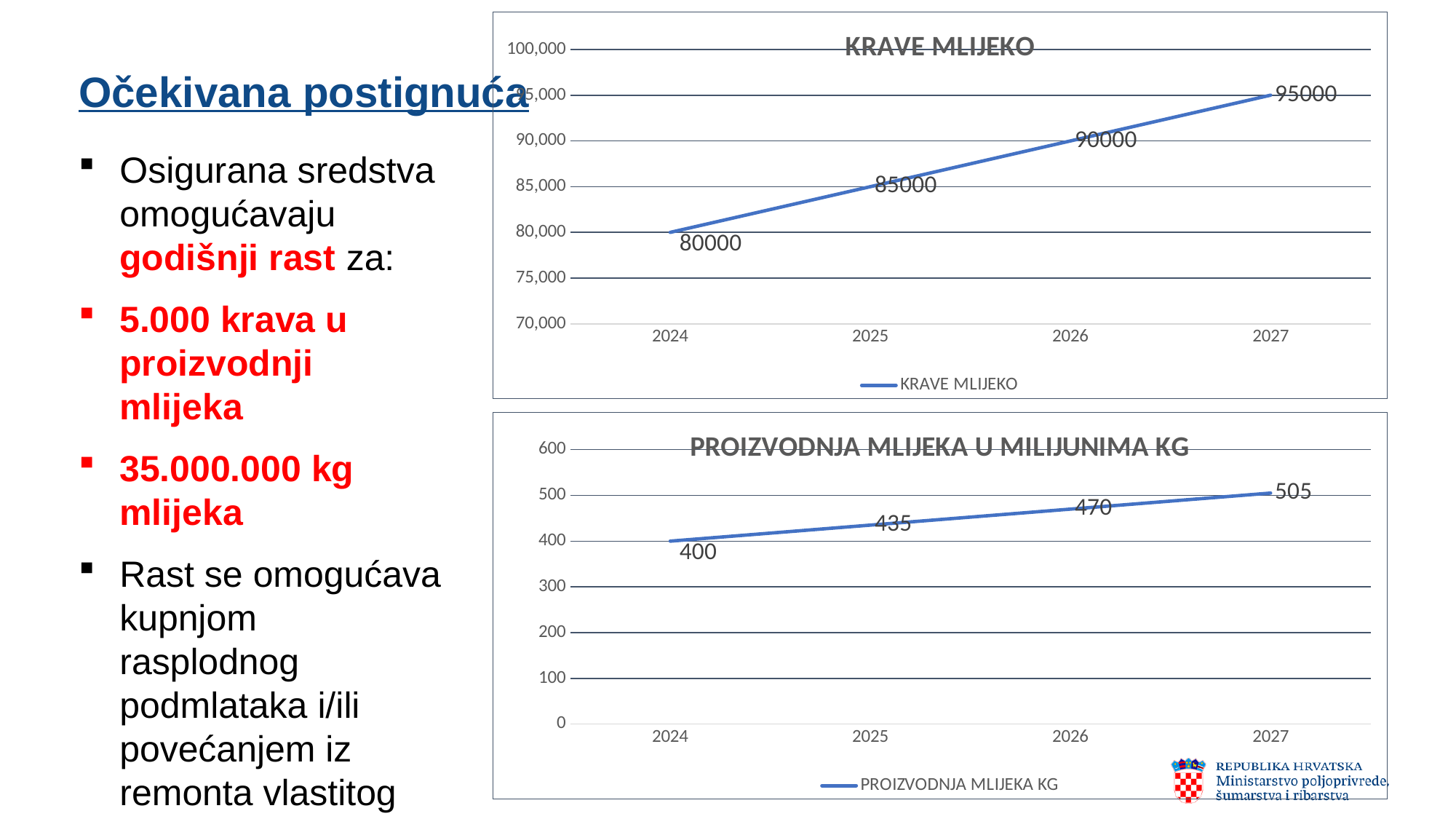

### Chart:

| Category | KRAVE MLIJEKO |
|---|---|
| 2024 | 80000.0 |
| 2025 | 85000.0 |
| 2026 | 90000.0 |
| 2027 | 95000.0 |
# Očekivana postignuća
Osigurana sredstva omogućavaju godišnji rast za:
5.000 krava u proizvodnji mlijeka
35.000.000 kg mlijeka
Rast se omogućava kupnjom rasplodnog podmlataka i/ili povećanjem iz remonta vlastitog stada

### Chart: PROIZVODNJA MLIJEKA U MILIJUNIMA KG

| Category | PROIZVODNJA MLIJEKA KG |
|---|---|
| 2024 | 400.0 |
| 2025 | 435.0 |
| 2026 | 470.0 |
| 2027 | 505.0 |